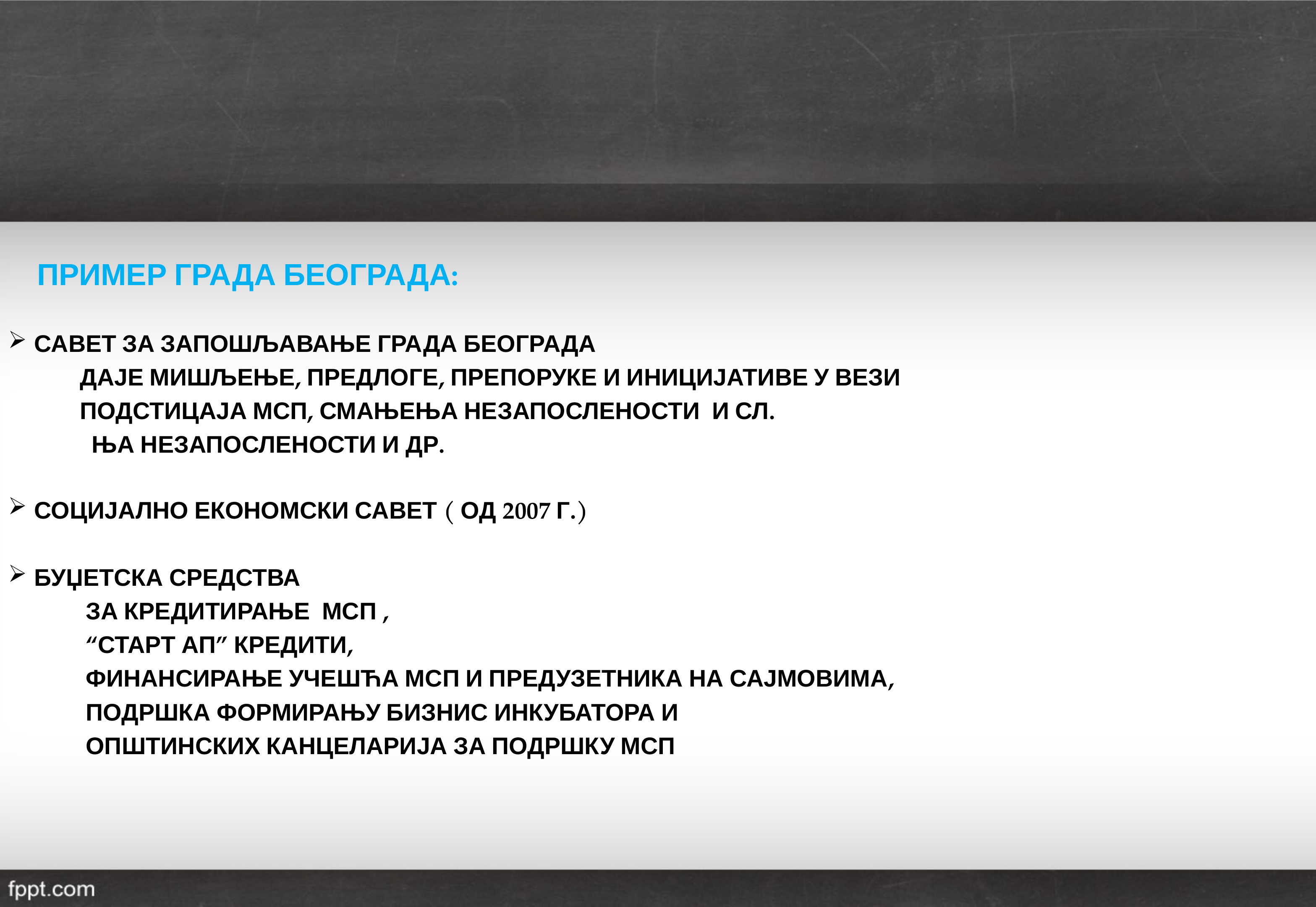

ПРИМЕР ГРАДА БЕОГРАДА:

САВЕТ ЗА ЗАПОШЉАВАЊЕ ГРАДА БЕОГРАДА
            ДАЈЕ МИШЉЕЊЕ, ПРЕДЛОГЕ, ПРЕПОРУКЕ И ИНИЦИЈАТИВЕ У ВЕЗИ
            ПОДСТИЦАЈА МСП, СМАЊЕЊА НЕЗАПОСЛЕНОСТИ  И СЛ.
              ЊА НЕЗАПОСЛЕНОСТИ И ДР.

СОЦИЈАЛНО ЕКОНОМСКИ САВЕТ ( ОД 2007 Г.)

БУЏЕТСКА СРЕДСТВА
             ЗА КРЕДИТИРАЊЕ  МСП ,
             “СТАРТ АП” КРЕДИТИ,
             ФИНАНСИРАЊЕ УЧЕШЋА МСП И ПРЕДУЗЕТНИКА НА САЈМОВИМА,
             ПОДРШКА ФОРМИРАЊУ БИЗНИС ИНКУБАТОРА И
             ОПШТИНСКИХ КАНЦЕЛАРИЈА ЗА ПОДРШКУ МСП